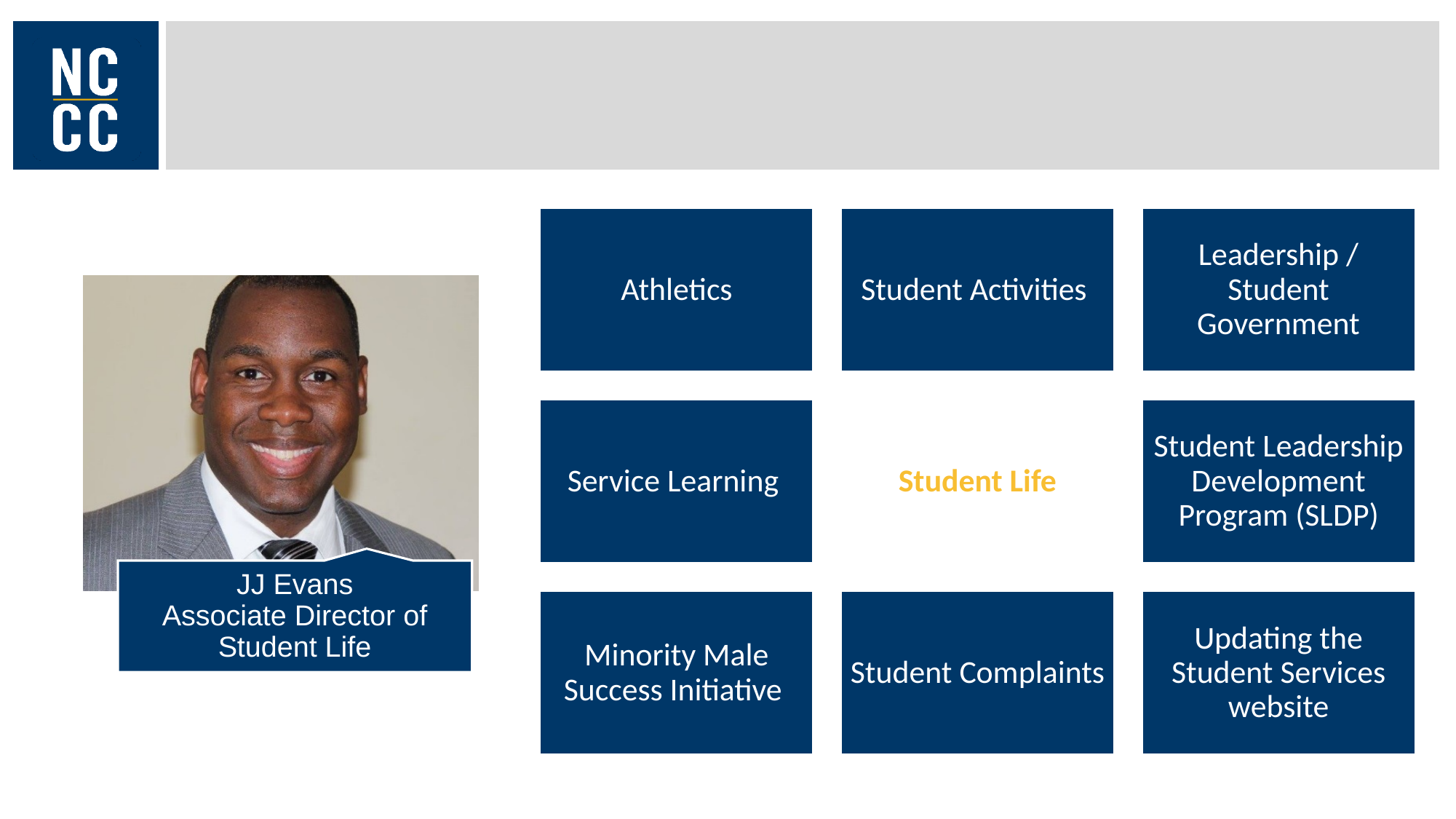

Athletics
Student Activities
Leadership / Student Government
Service Learning
Student Life
Student Leadership Development Program (SLDP)
Minority Male Success Initiative
Student Complaints
Updating the Student Services website
JJ Evans
Associate Director of Student Life